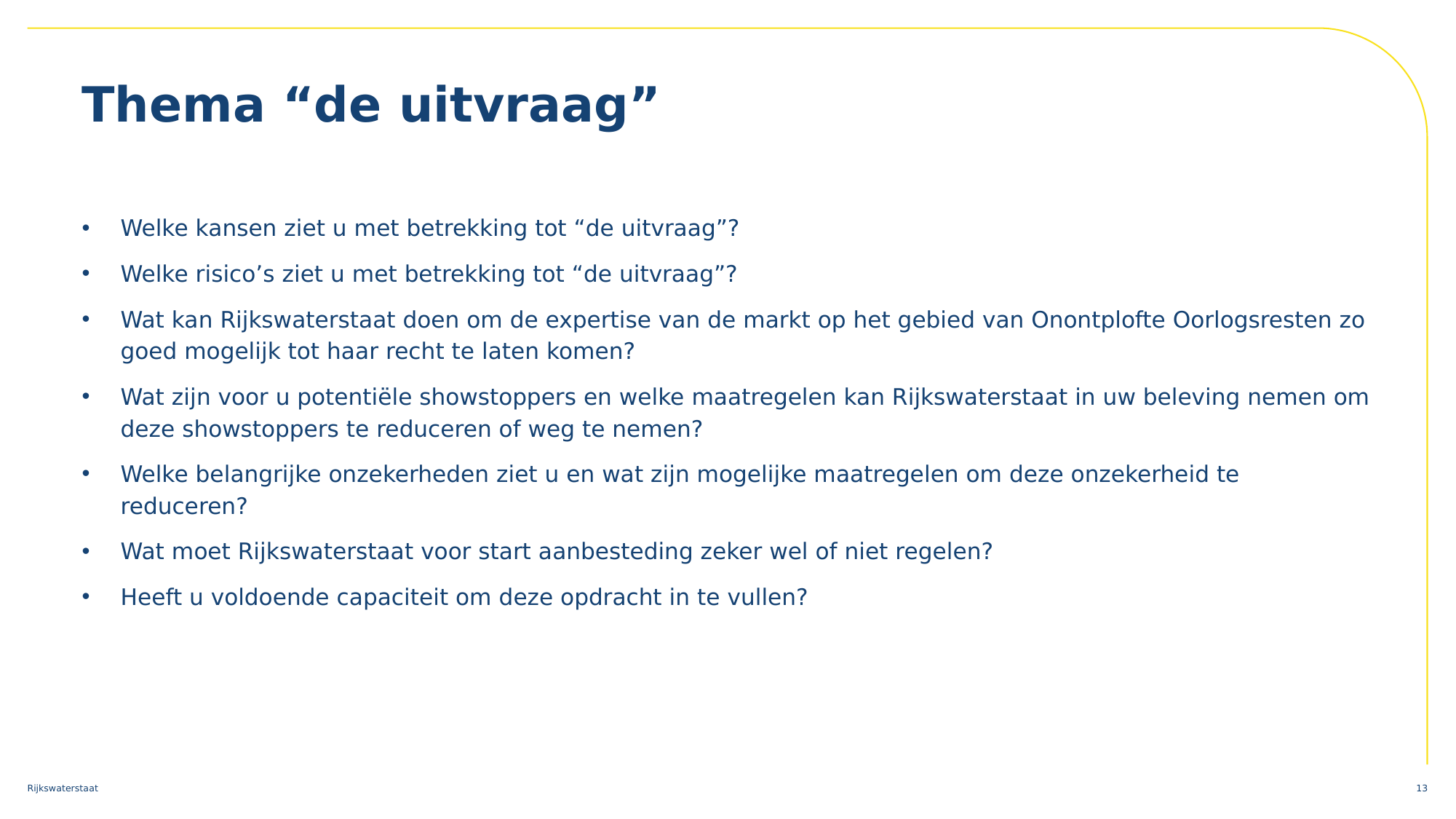

# Thema “de uitvraag”
Welke kansen ziet u met betrekking tot “de uitvraag”?
Welke risico’s ziet u met betrekking tot “de uitvraag”?
Wat kan Rijkswaterstaat doen om de expertise van de markt op het gebied van Onontplofte Oorlogsresten zo goed mogelijk tot haar recht te laten komen?
Wat zijn voor u potentiële showstoppers en welke maatregelen kan Rijkswaterstaat in uw beleving nemen om deze showstoppers te reduceren of weg te nemen?
Welke belangrijke onzekerheden ziet u en wat zijn mogelijke maatregelen om deze onzekerheid te reduceren?
Wat moet Rijkswaterstaat voor start aanbesteding zeker wel of niet regelen?
Heeft u voldoende capaciteit om deze opdracht in te vullen?
13